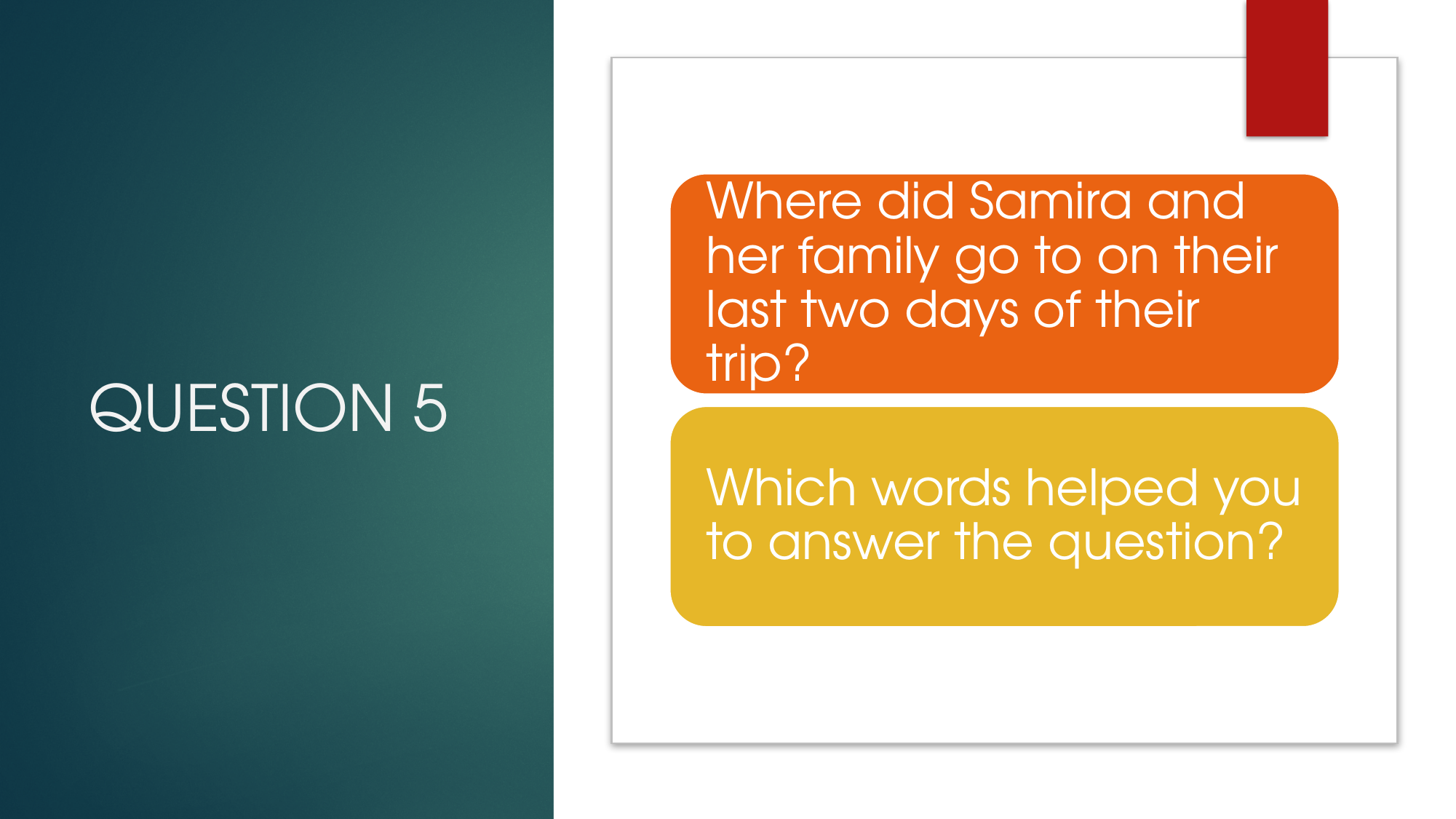

Where did Samira and her family go to on their last two days of their trip?
Which words helped you to answer the question?
# QUESTION 5